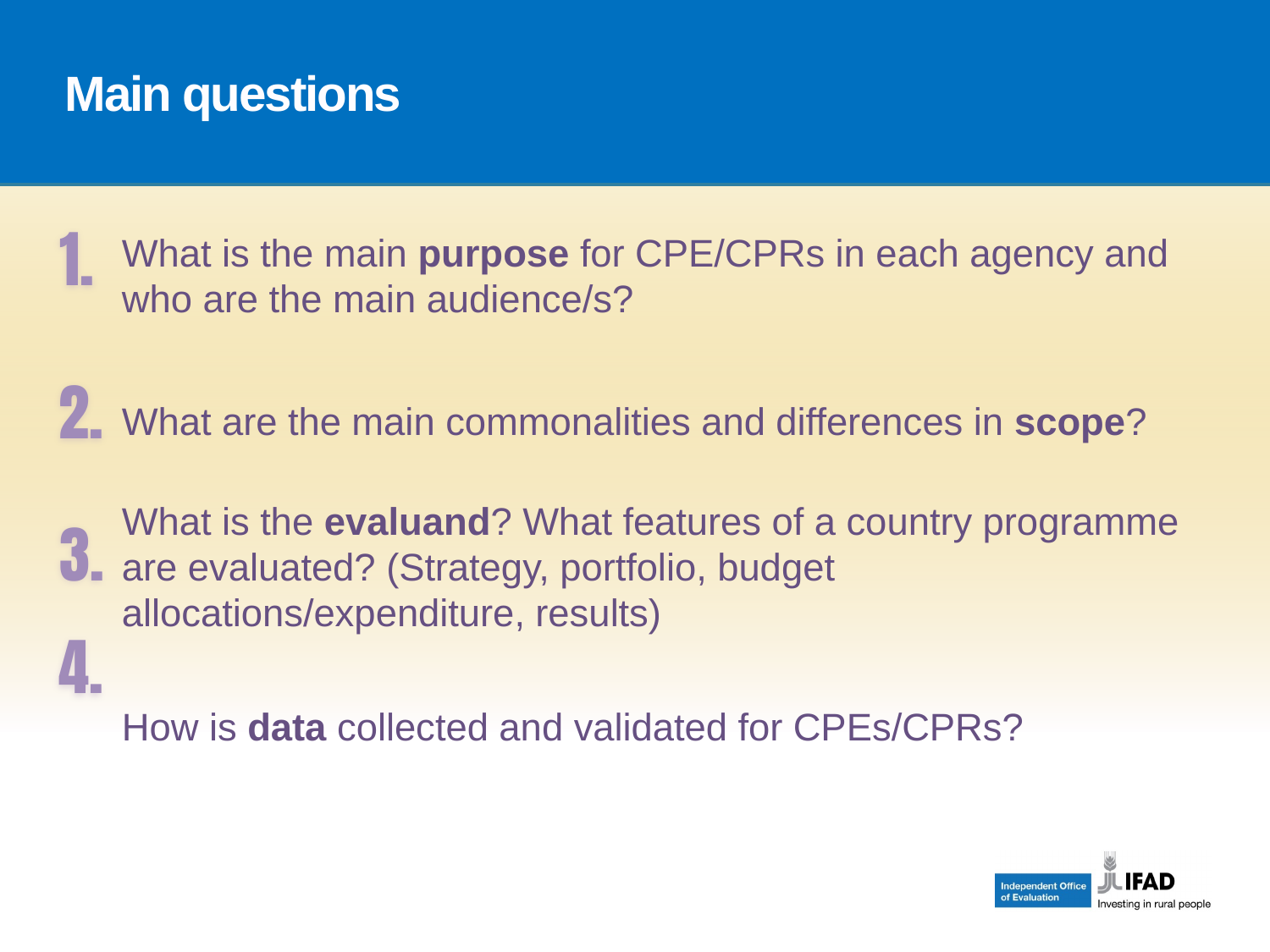

Main questions

1.
What is the main purpose for CPE/CPRs in each agency and who are the main audience/s?

What are the main commonalities and differences in scope?

What is the evaluand? What features of a country programme are evaluated? (Strategy, portfolio, budget allocations/expenditure, results)

How is data collected and validated for CPEs/CPRs?
2.
3.
4.